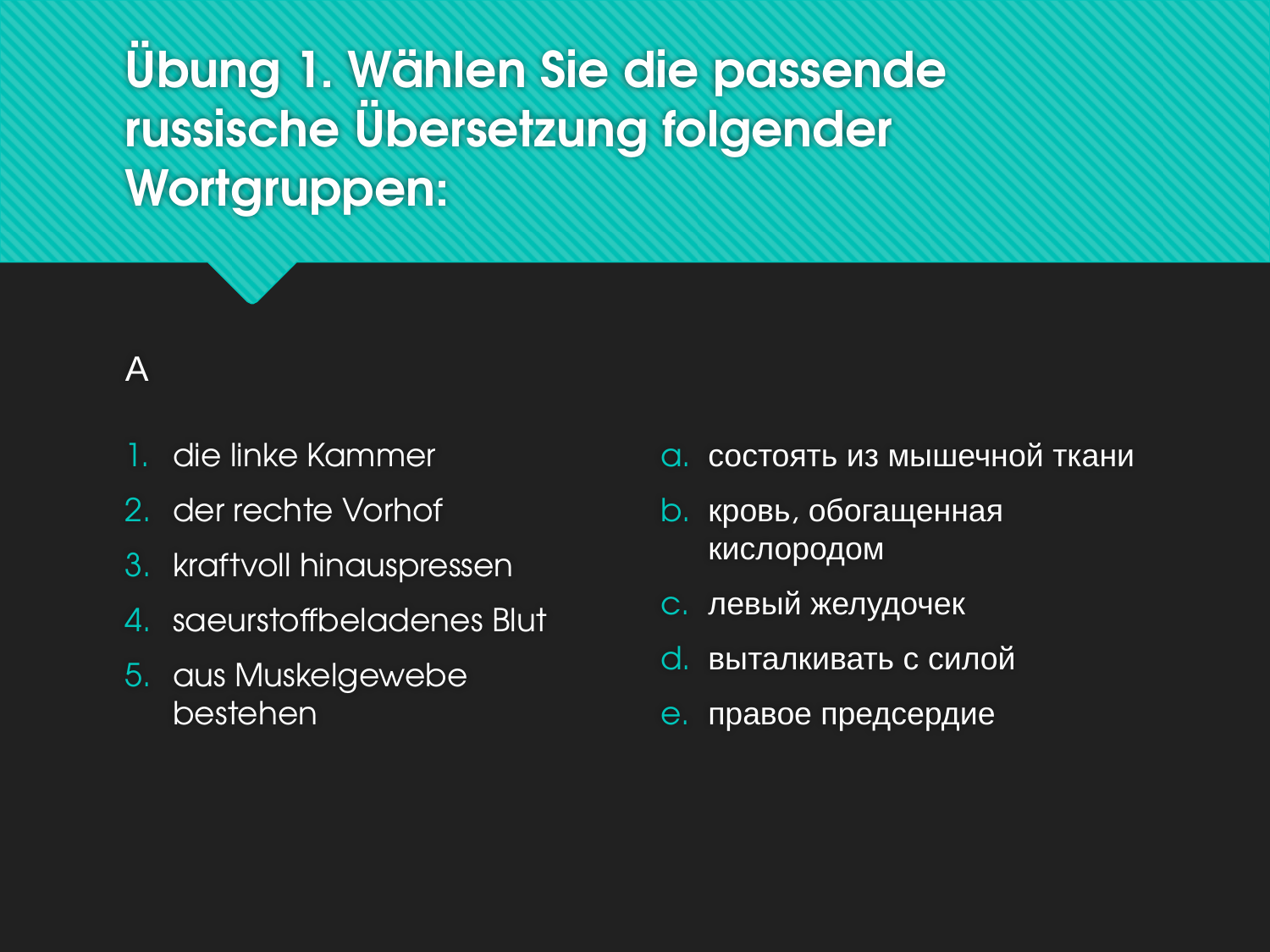

# Übung 1. Wählen Sie die passende russische Übersetzung folgender Wortgruppen:
А
die linke Kammer
der rechte Vorhof
kraftvoll hinauspressen
saeurstoffbeladenes Blut
aus Muskelgewebe bestehen

состоять из мышечной ткани
кровь, обогащенная кислородом
левый желудочек
выталкивать с силой
правое предсердие